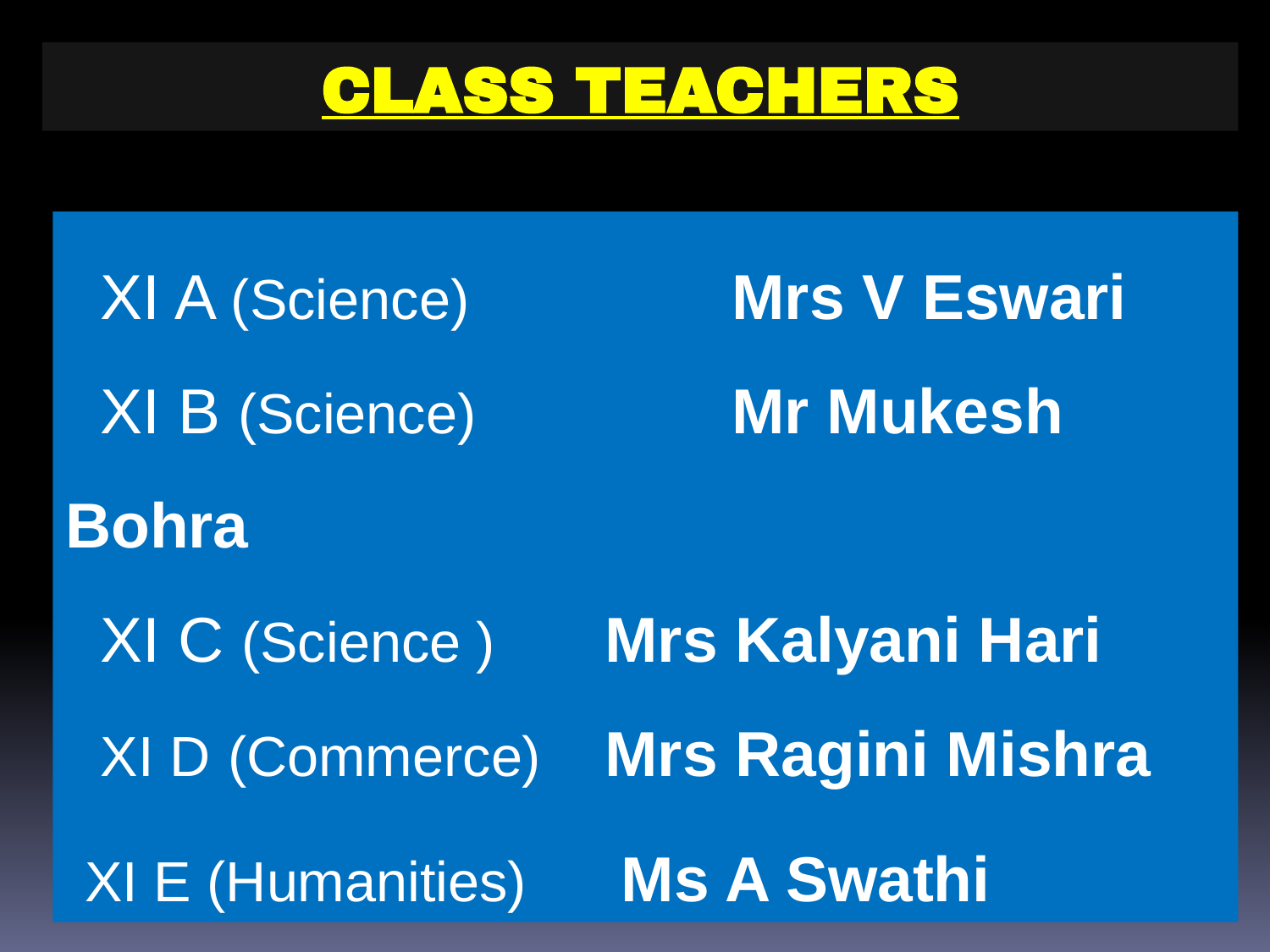

CLASS TEACHERS
  XI A (Science)		  Mrs V Eswari
  XI B (Science)		  Mr Mukesh Bohra
  XI C (Science ) 	  Mrs Kalyani Hari
  XI D (Commerce) 	  Mrs Ragini Mishra
 XI E (Humanities)      Ms A Swathi